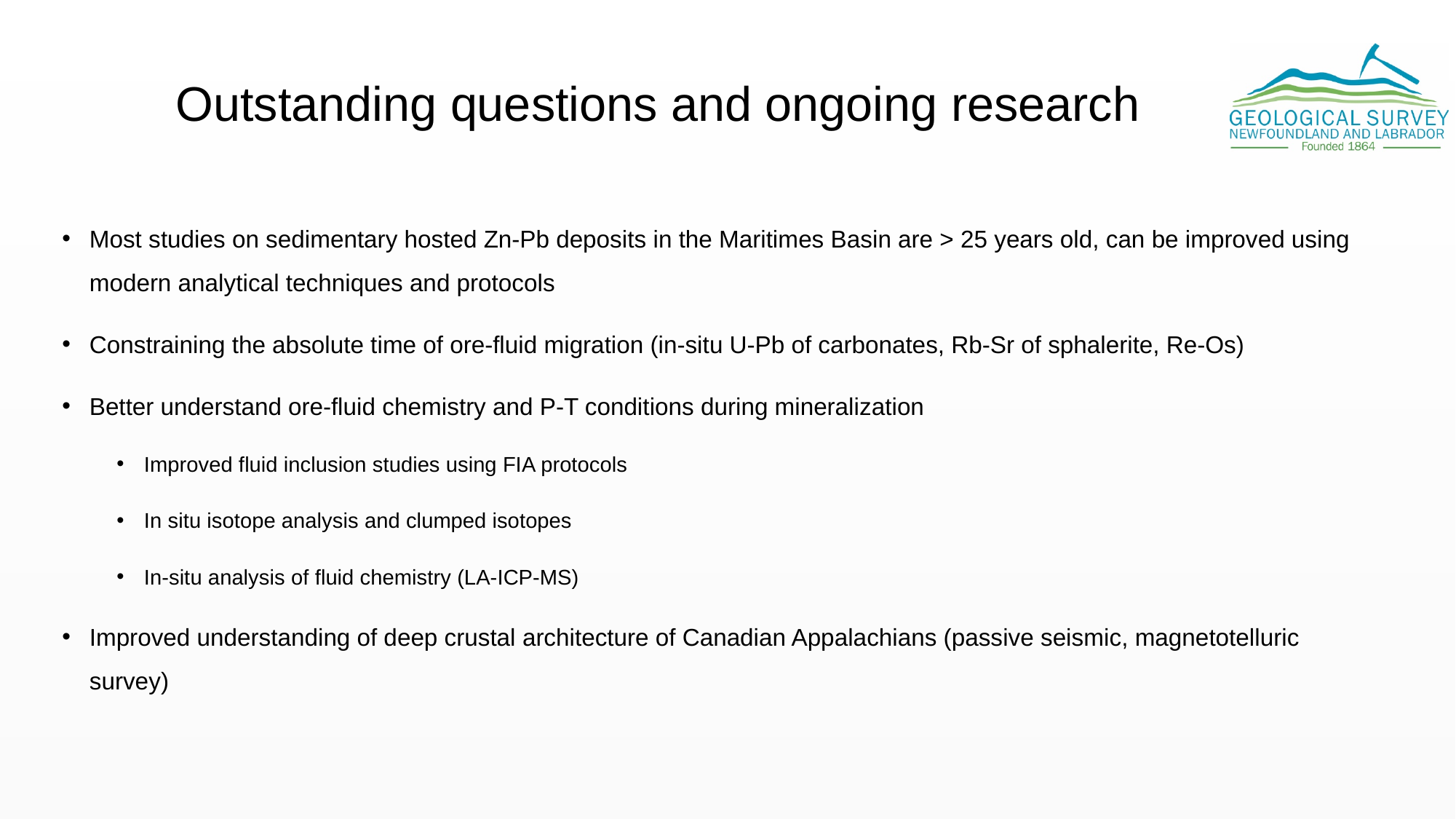

# Outstanding questions and ongoing research
Most studies on sedimentary hosted Zn-Pb deposits in the Maritimes Basin are > 25 years old, can be improved using modern analytical techniques and protocols
Constraining the absolute time of ore-fluid migration (in-situ U-Pb of carbonates, Rb-Sr of sphalerite, Re-Os)
Better understand ore-fluid chemistry and P-T conditions during mineralization
Improved fluid inclusion studies using FIA protocols
In situ isotope analysis and clumped isotopes
In-situ analysis of fluid chemistry (LA-ICP-MS)
Improved understanding of deep crustal architecture of Canadian Appalachians (passive seismic, magnetotelluric survey)